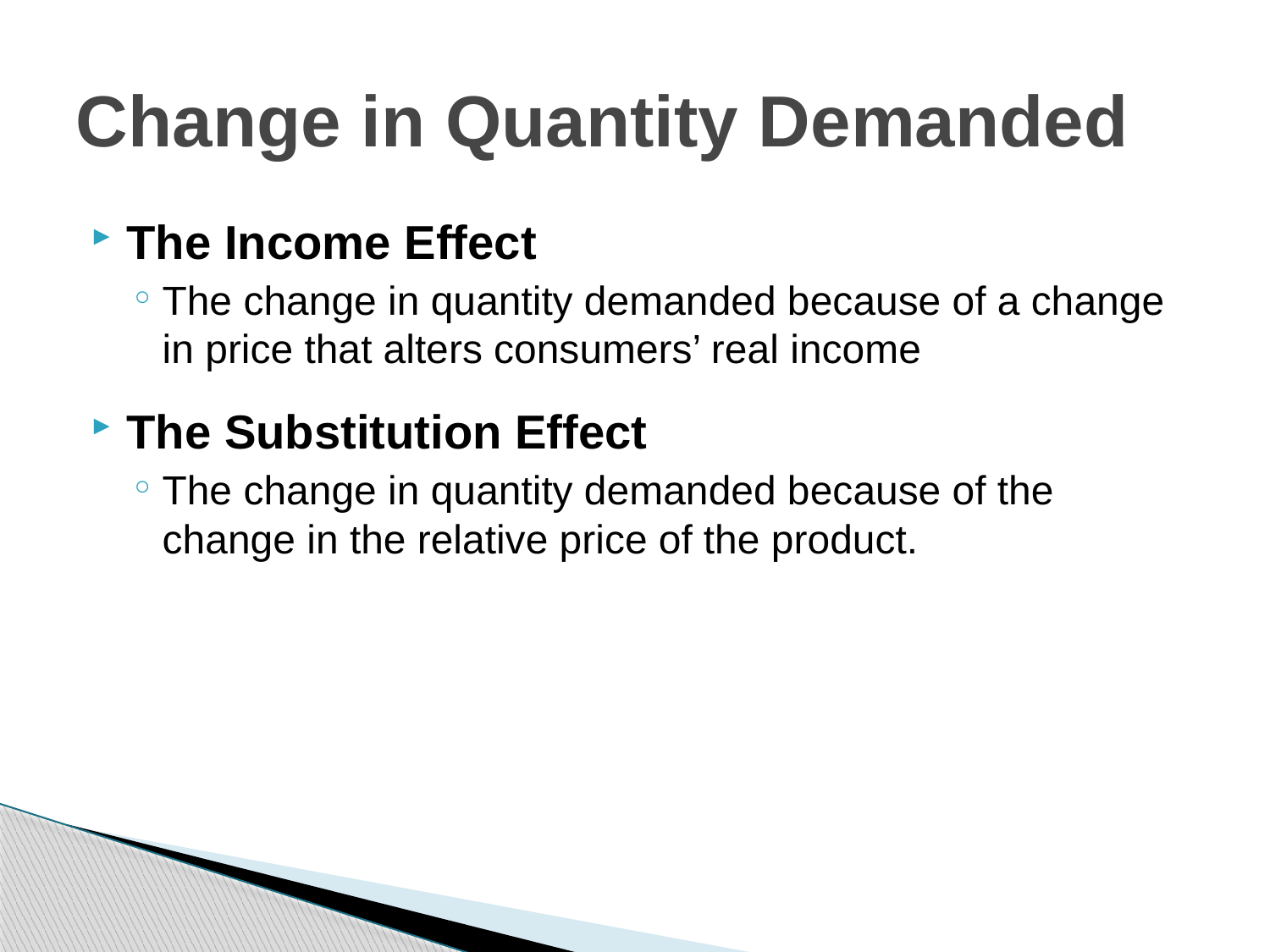

# Change in Quantity Demanded
The Income Effect
The change in quantity demanded because of a change in price that alters consumers’ real income

The Substitution Effect
The change in quantity demanded because of the change in the relative price of the product.